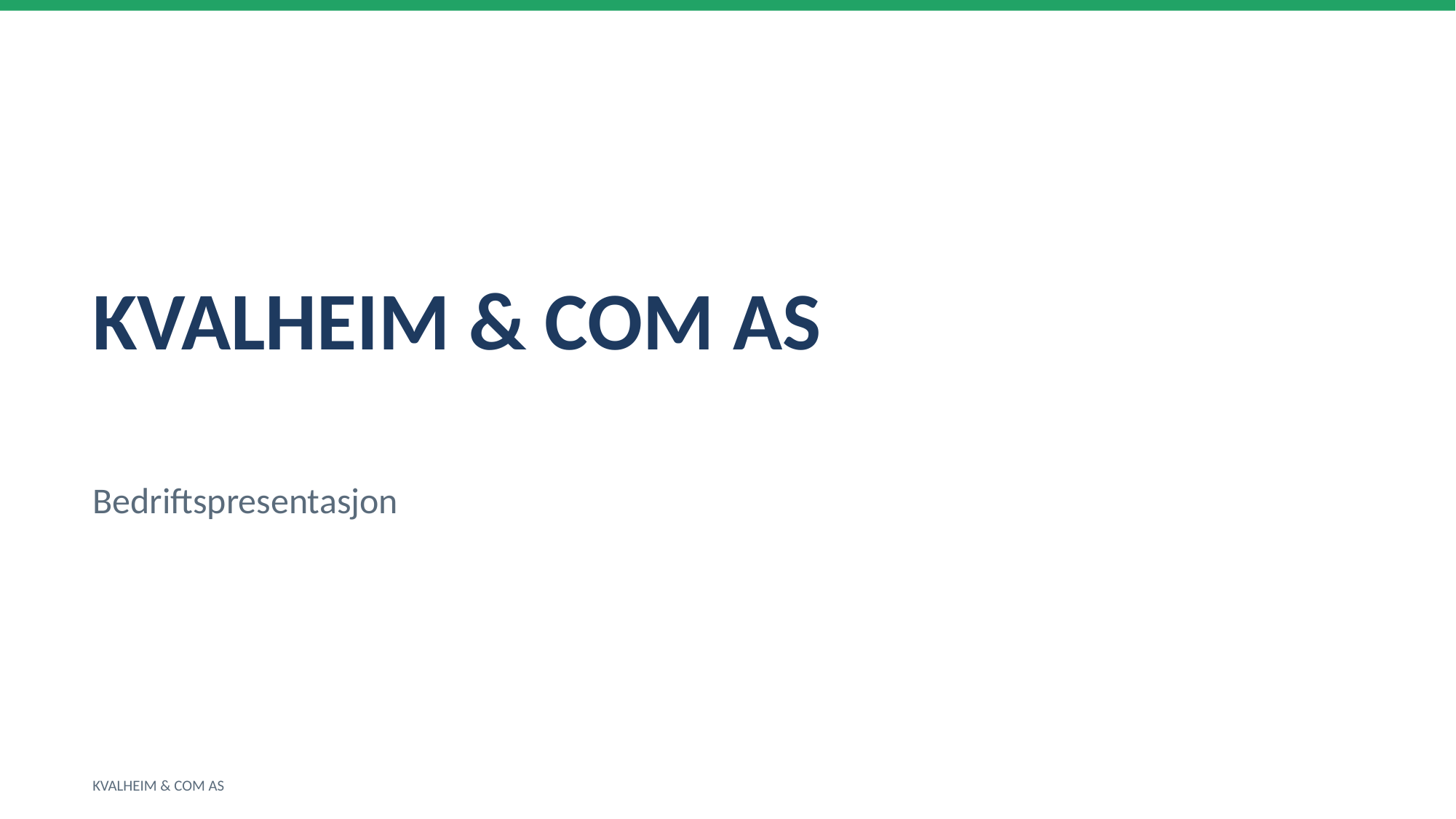

KVALHEIM & COM AS
Bedriftspresentasjon
KVALHEIM & COM AS